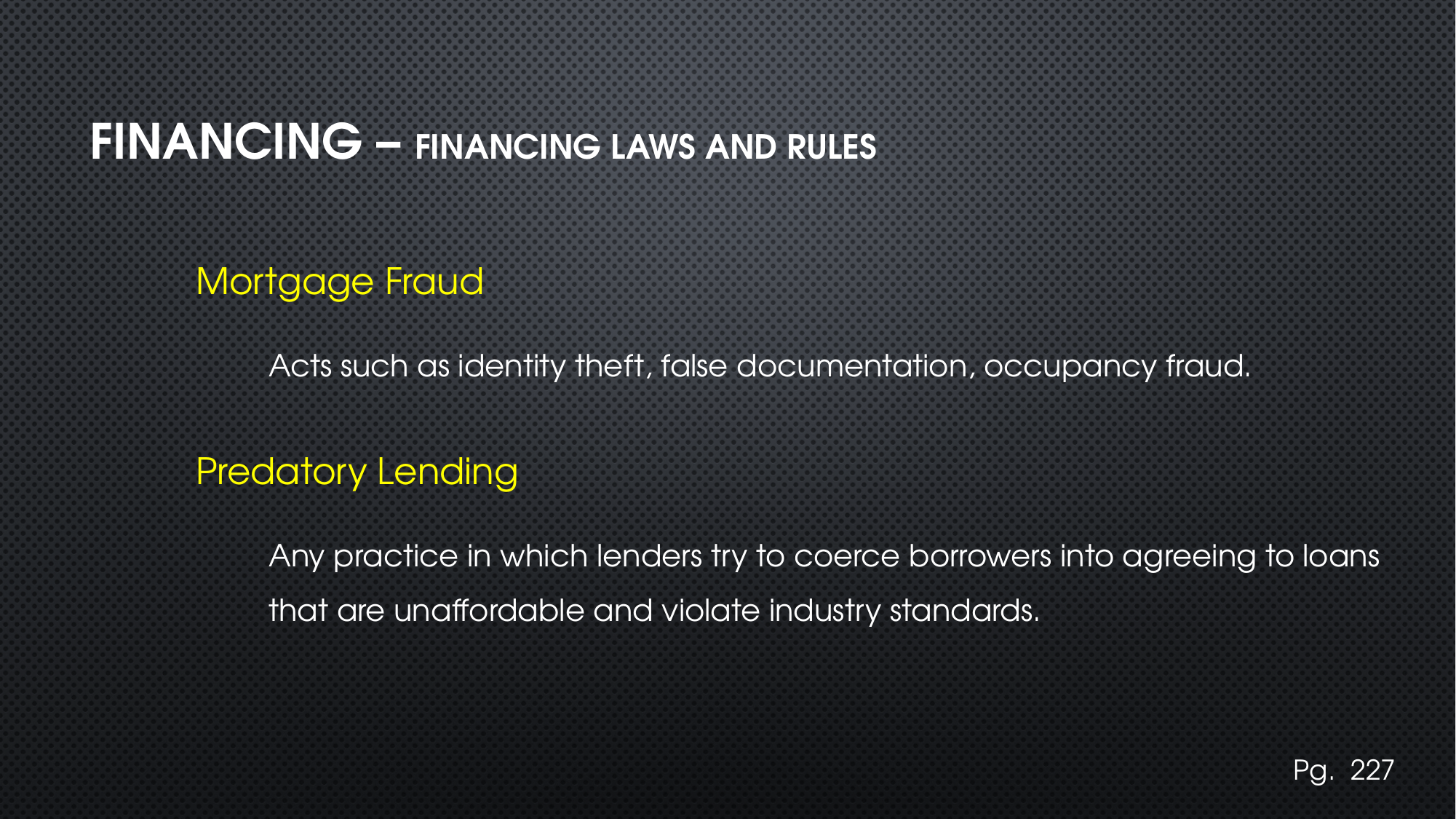

# Financing – Financing Laws and Rules
Mortgage Fraud
Acts such as identity theft, false documentation, occupancy fraud.
Predatory Lending
Any practice in which lenders try to coerce borrowers into agreeing to loans that are unaffordable and violate industry standards.
Pg.  227